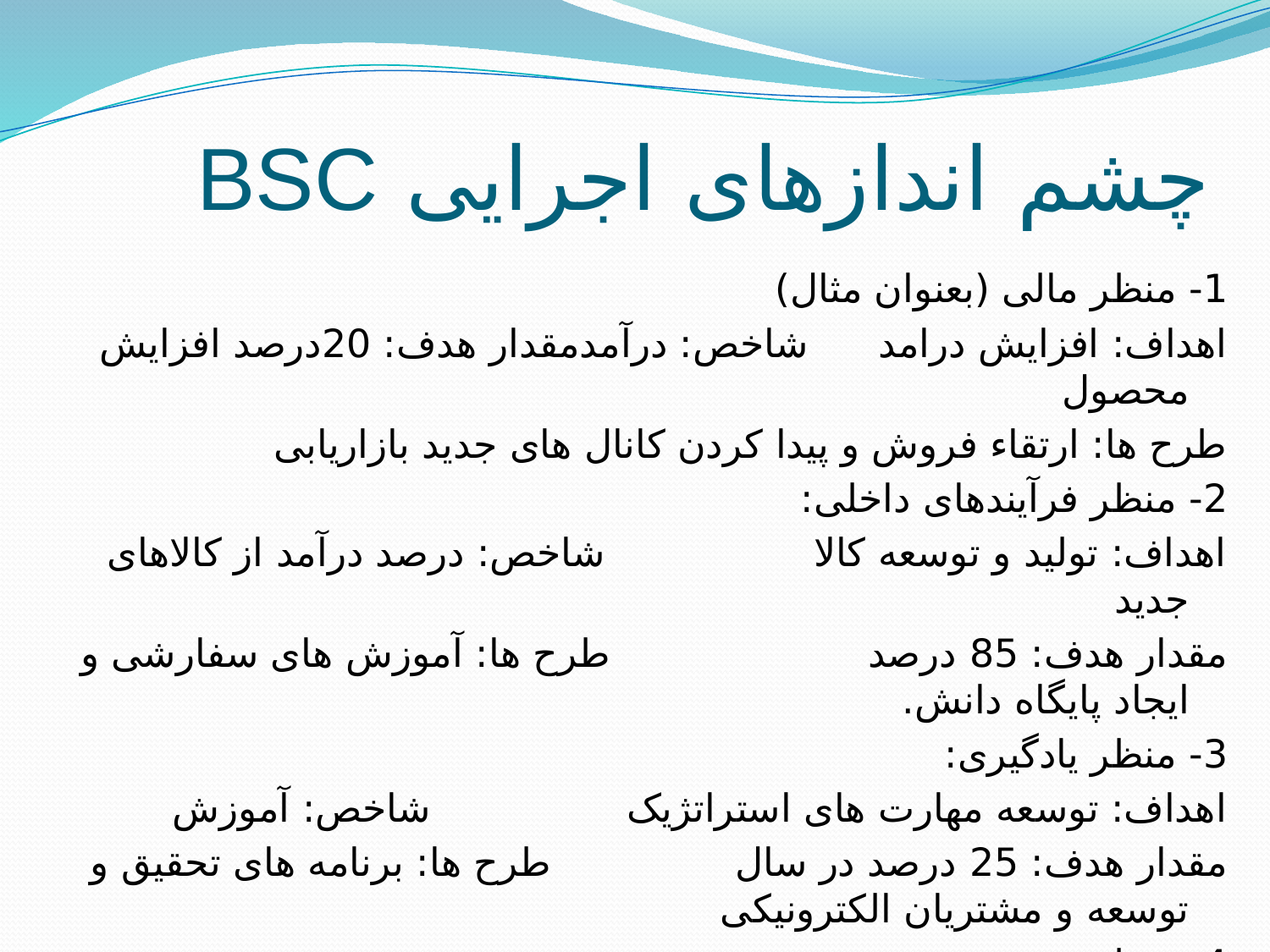

# چشم اندازهای اجرایی BSC
1- منظر مالی (بعنوان مثال)
اهداف: افزایش درامد		شاخص: درآمد	مقدار هدف: 20درصد افزایش محصول
طرح ها: ارتقاء فروش و پیدا کردن کانال های جدید بازاریابی
2- منظر فرآیندهای داخلی:
اهداف: تولید و توسعه کالا                 شاخص: درصد درآمد از کالاهای جدید
مقدار هدف: 85 درصد                     طرح ها: آموزش های سفارشی و ایجاد پایگاه دانش.
3- منظر یادگیری:
اهداف: توسعه مهارت های استراتژیک                شاخص: آموزش
مقدار هدف: 25 درصد در سال               طرح ها: برنامه های تحقیق و توسعه و مشتریان الکترونیکی
4- منظر مشتری:
اهداف: افزایش رضایت مشتری               شاخص: بهبود کیفیت کالا و ارتقاء رضایت مشتریان
مقدار هدف: 25 درصد در سال               طرح ها: مدیریت منابع مشتریان